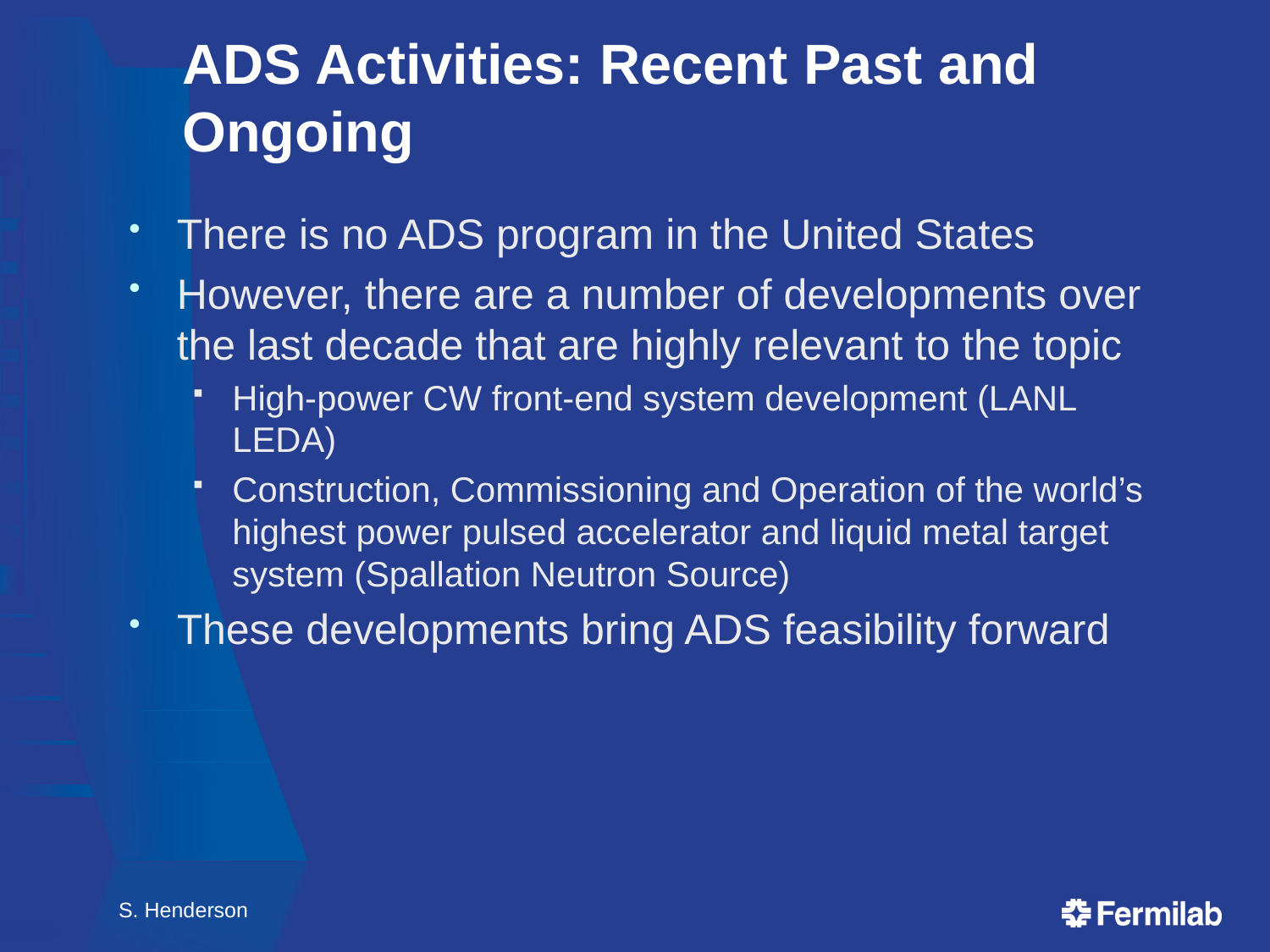

# ADS Activities: Recent Past and Ongoing
There is no ADS program in the United States
However, there are a number of developments over the last decade that are highly relevant to the topic
High-power CW front-end system development (LANL LEDA)
Construction, Commissioning and Operation of the world’s highest power pulsed accelerator and liquid metal target system (Spallation Neutron Source)
These developments bring ADS feasibility forward

S. Henderson